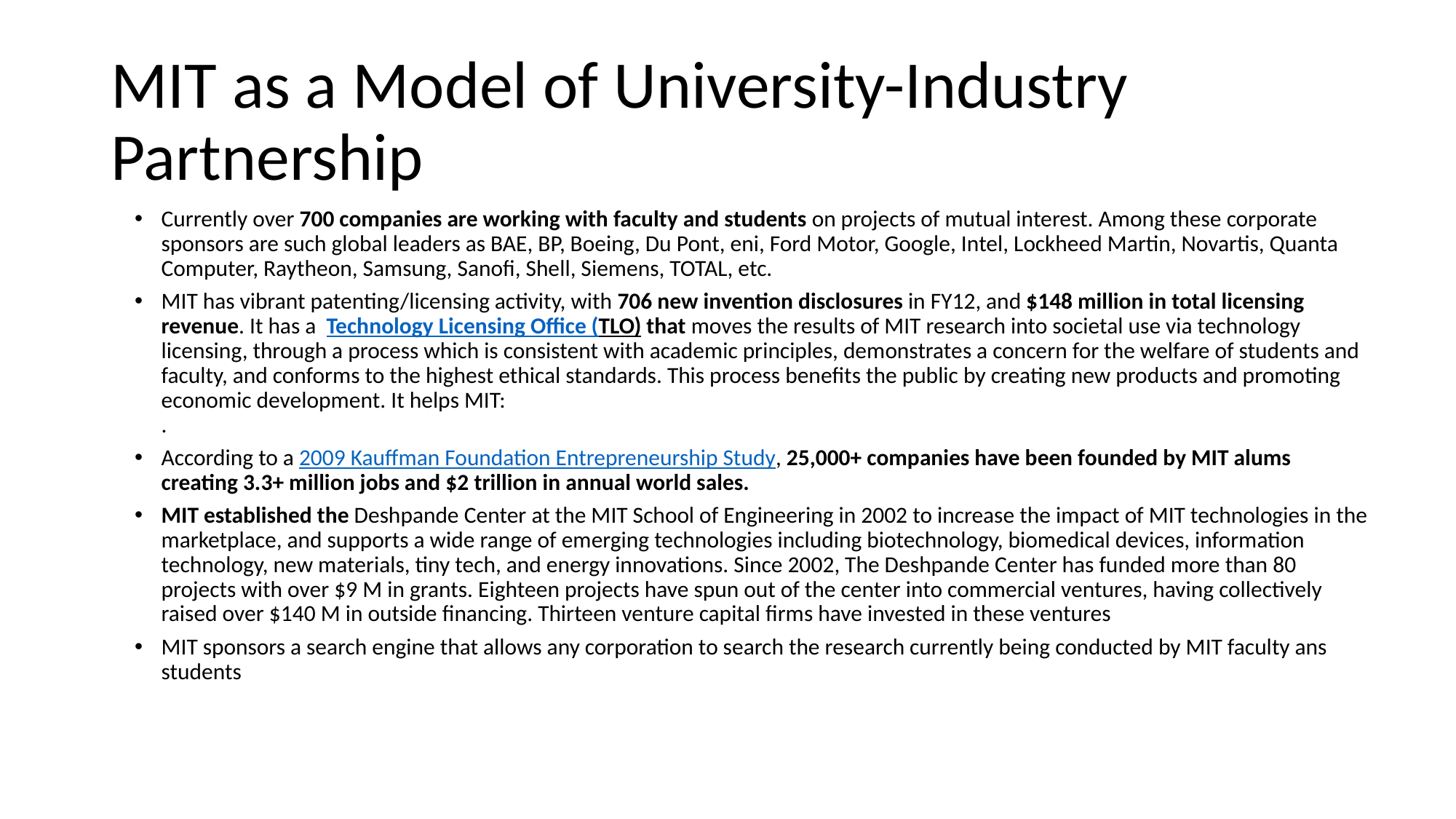

# MIT as a Model of University-Industry Partnership
Currently over 700 companies are working with faculty and students on projects of mutual interest. Among these corporate sponsors are such global leaders as BAE, BP, Boeing, Du Pont, eni, Ford Motor, Google, Intel, Lockheed Martin, Novartis, Quanta Computer, Raytheon, Samsung, Sanofi, Shell, Siemens, TOTAL, etc.
MIT has vibrant patenting/licensing activity, with 706 new invention disclosures in FY12, and $148 million in total licensing revenue. It has a  Technology Licensing Office (TLO) that moves the results of MIT research into societal use via technology licensing, through a process which is consistent with academic principles, demonstrates a concern for the welfare of students and faculty, and conforms to the highest ethical standards. This process benefits the public by creating new products and promoting economic development. It helps MIT:
.
According to a 2009 Kauffman Foundation Entrepreneurship Study, 25,000+ companies have been founded by MIT alums creating 3.3+ million jobs and $2 trillion in annual world sales.
MIT established the Deshpande Center at the MIT School of Engineering in 2002 to increase the impact of MIT technologies in the marketplace, and supports a wide range of emerging technologies including biotechnology, biomedical devices, information technology, new materials, tiny tech, and energy innovations. Since 2002, The Deshpande Center has funded more than 80 projects with over $9 M in grants. Eighteen projects have spun out of the center into commercial ventures, having collectively raised over $140 M in outside financing. Thirteen venture capital firms have invested in these ventures
MIT sponsors a search engine that allows any corporation to search the research currently being conducted by MIT faculty ans students